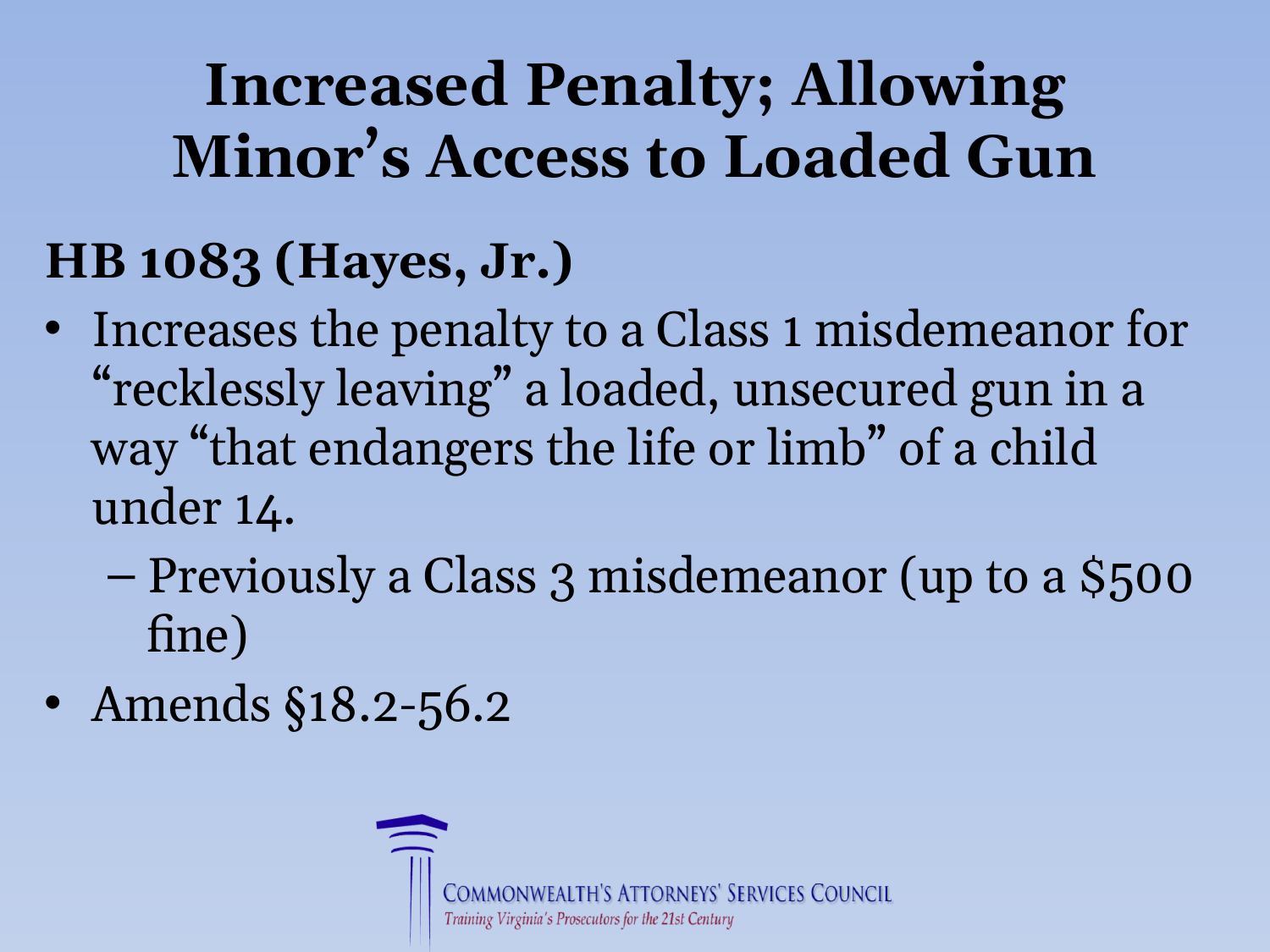

# Increased Penalty; Allowing Minor’s Access to Loaded Gun
HB 1083 (Hayes, Jr.)
Increases the penalty to a Class 1 misdemeanor for “recklessly leaving” a loaded, unsecured gun in a way “that endangers the life or limb” of a child under 14.
Previously a Class 3 misdemeanor (up to a $500 fine)
Amends §18.2-56.2